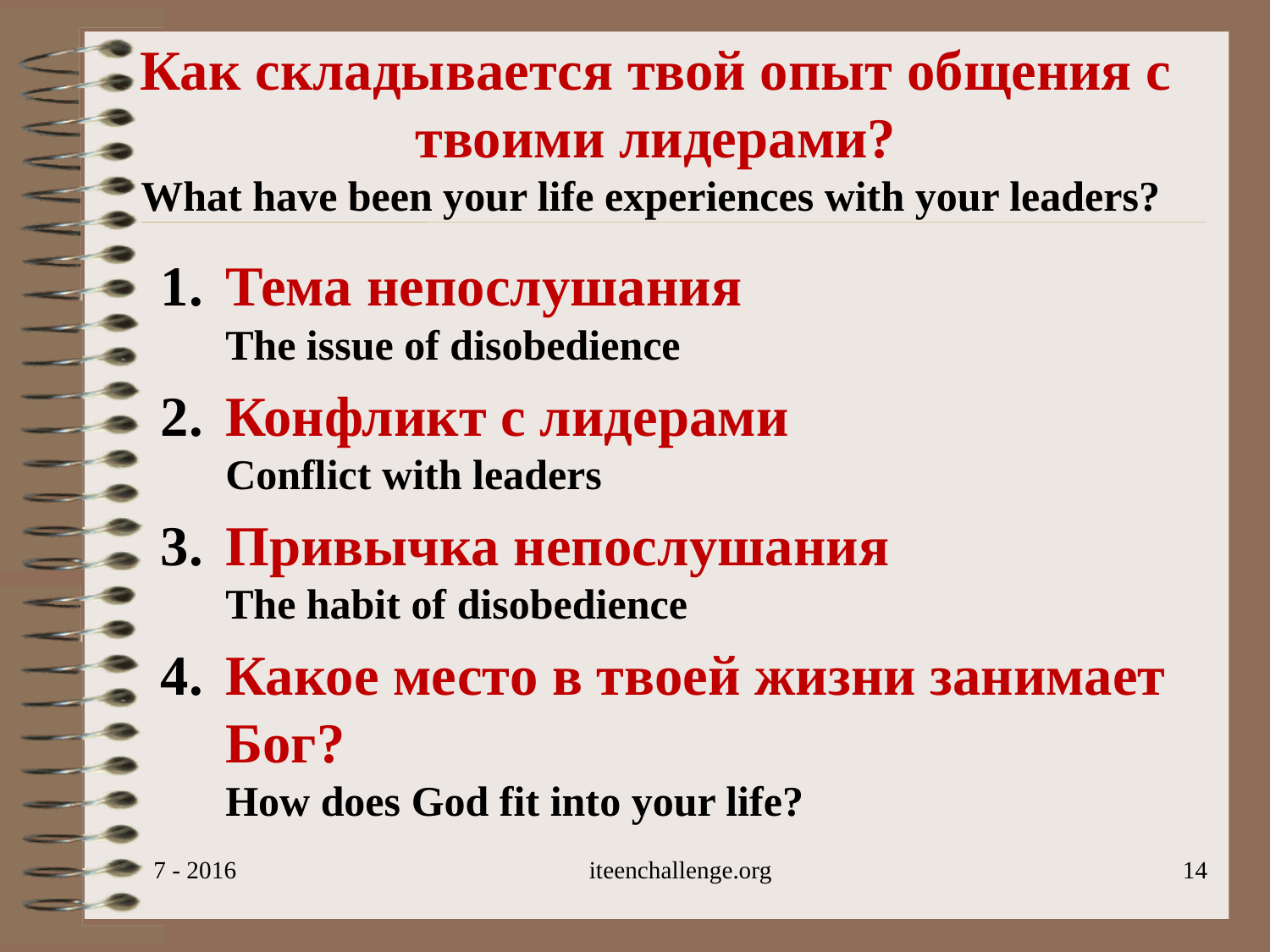

# Как складывается твой опыт общения с твоими лидерами? What have been your life experiences with your leaders?
1.	Тема непослушания
The issue of disobedience
2.	Конфликт с лидерами
Conflict with leaders
3.	Привычка непослушания
The habit of disobedience
4.	Какое место в твоей жизни занимает Бог?
How does God fit into your life?
7 - 2016
iteenchallenge.org
14